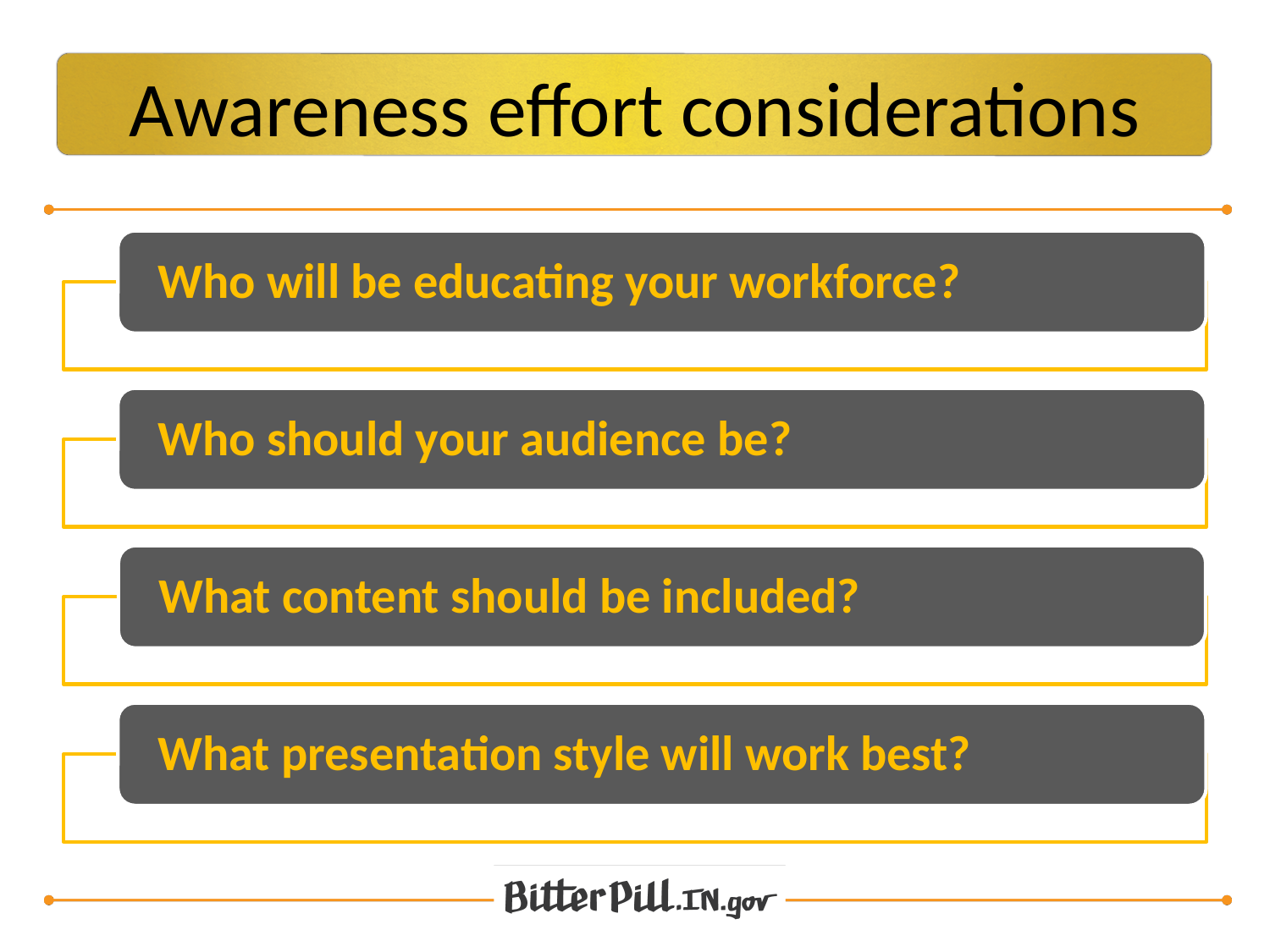

# Awareness effort considerations
Who will be educating your workforce?
Who should your audience be?
What content should be included?
What presentation style will work best?